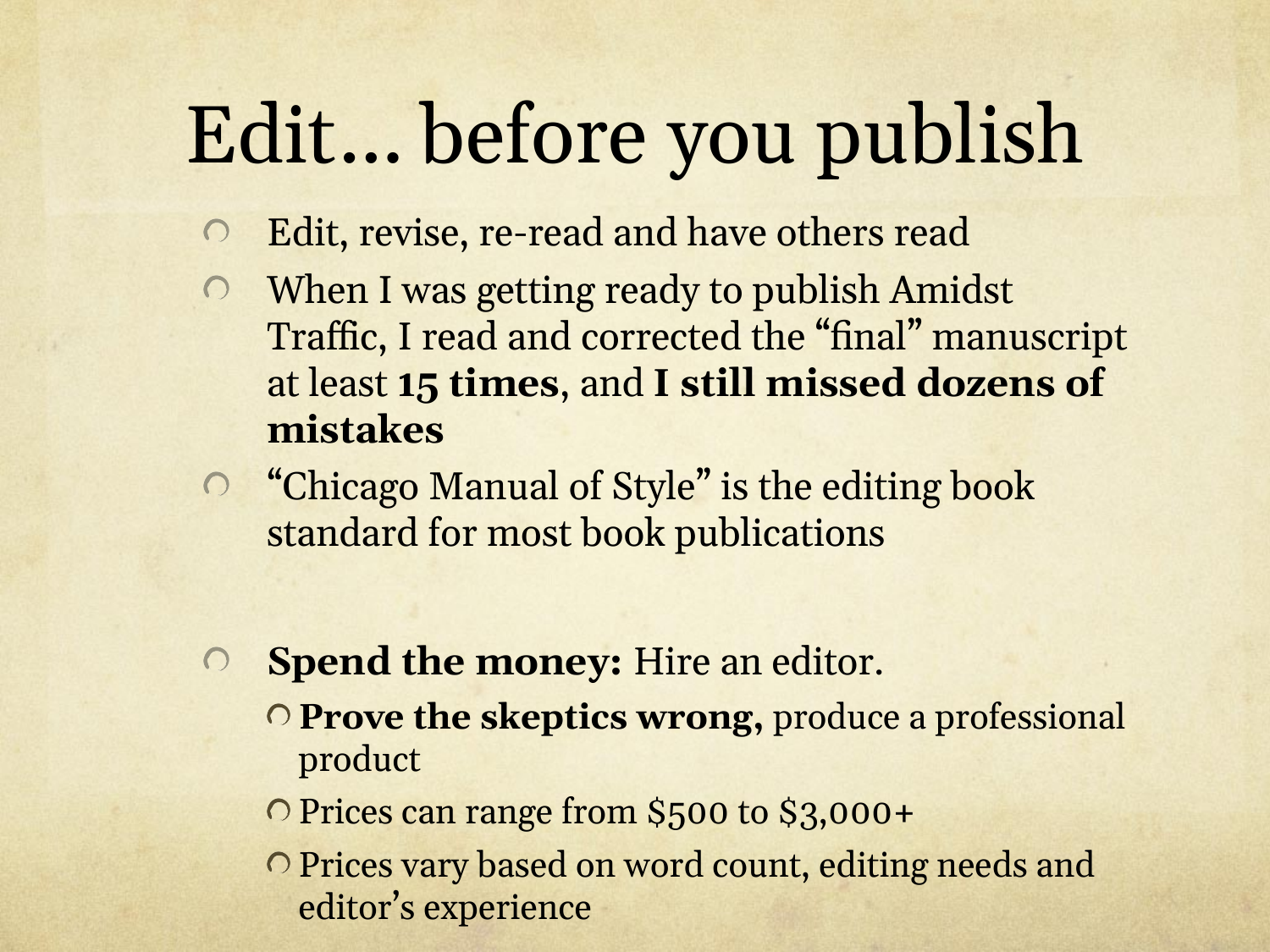

Edit… before you publish
Edit, revise, re-read and have others read
When I was getting ready to publish Amidst Traffic, I read and corrected the “final” manuscript at least 15 times, and I still missed dozens of mistakes
“Chicago Manual of Style” is the editing book standard for most book publications

Spend the money: Hire an editor.
Prove the skeptics wrong, produce a professional product
Prices can range from $500 to $3,000+
Prices vary based on word count, editing needs and editor’s experience